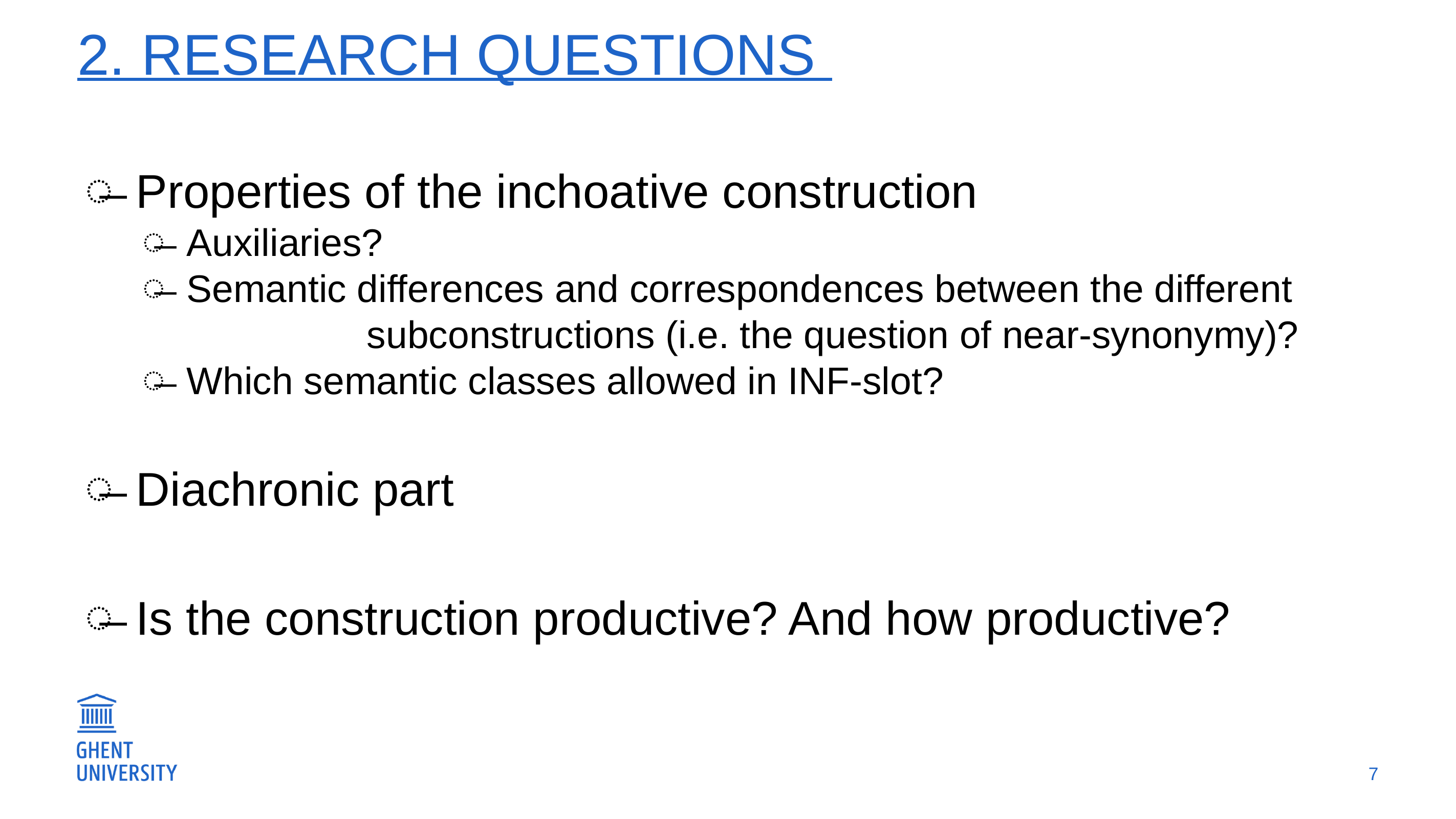

# 2. Research questions

 Properties of the inchoative construction
 Auxiliaries?
 Semantic differences and correspondences between the different                           subconstructions (i.e. the question of near-synonymy)?
 Which semantic classes allowed in INF-slot?

 Diachronic part

 Is the construction productive? And how productive?

7